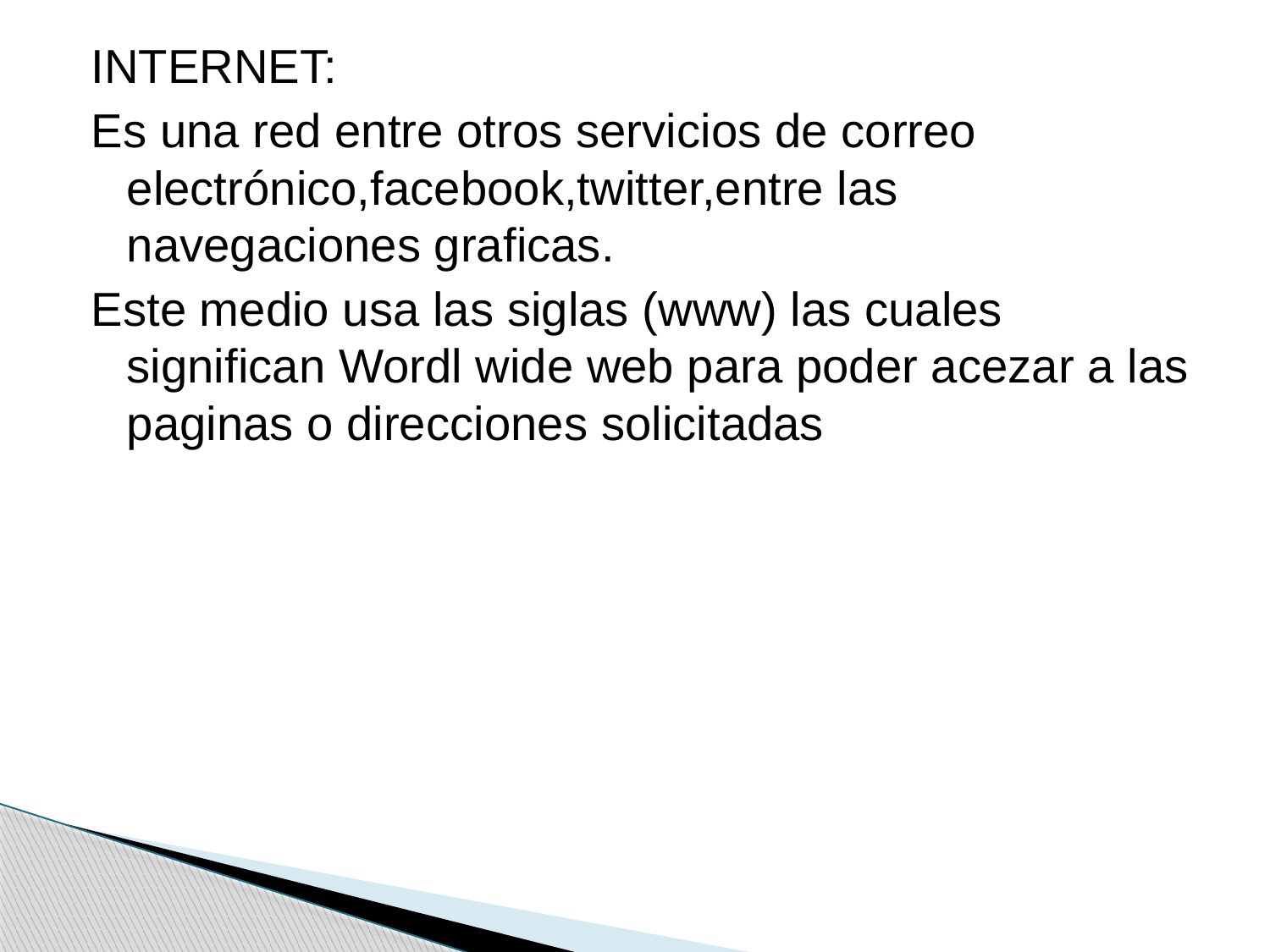

INTERNET:
Es una red entre otros servicios de correo electrónico,facebook,twitter,entre las navegaciones graficas.
Este medio usa las siglas (www) las cuales significan Wordl wide web para poder acezar a las paginas o direcciones solicitadas